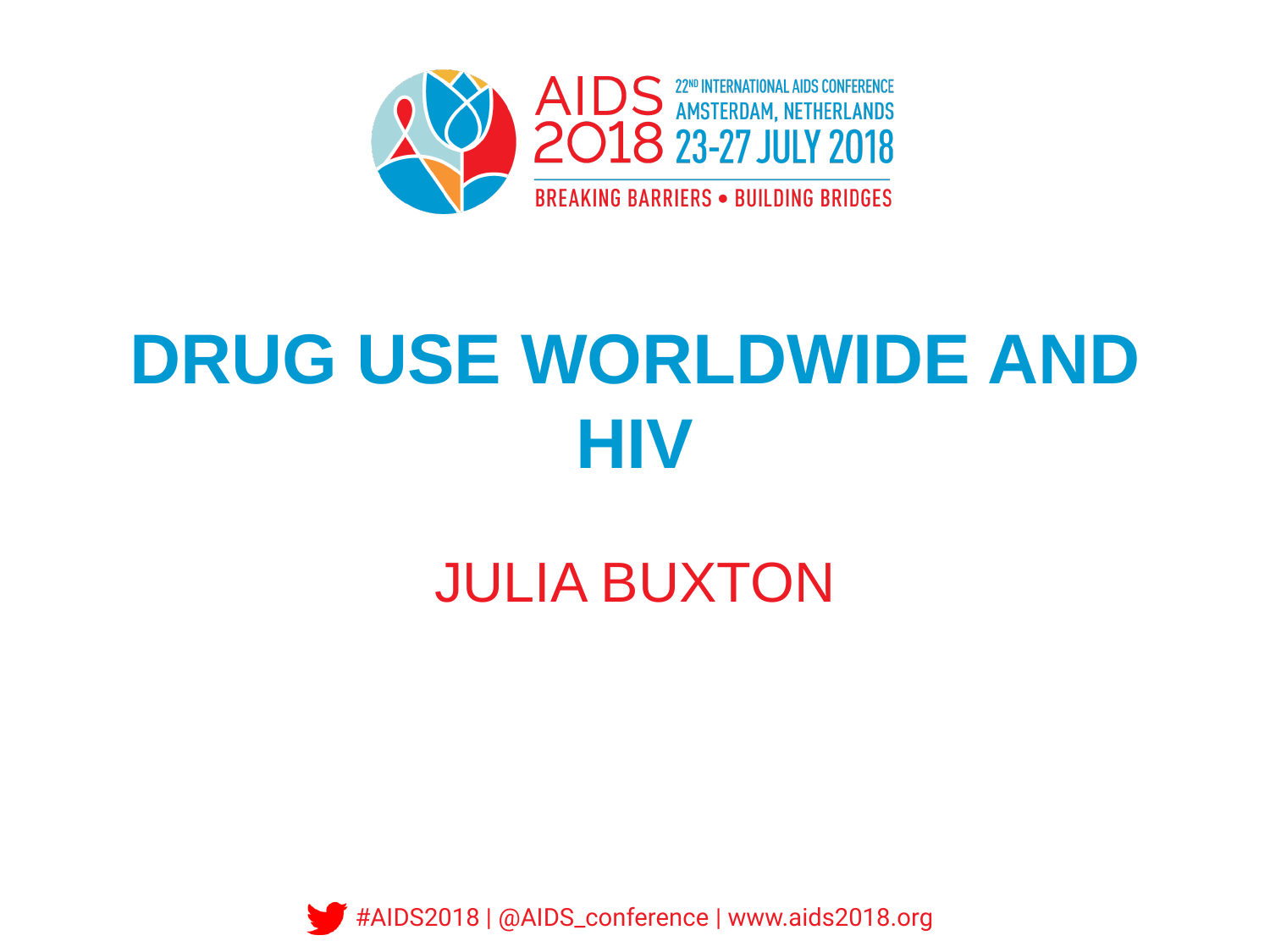

# DRUG USE WORLDWIDE AND HIV
JULIA BUXTON